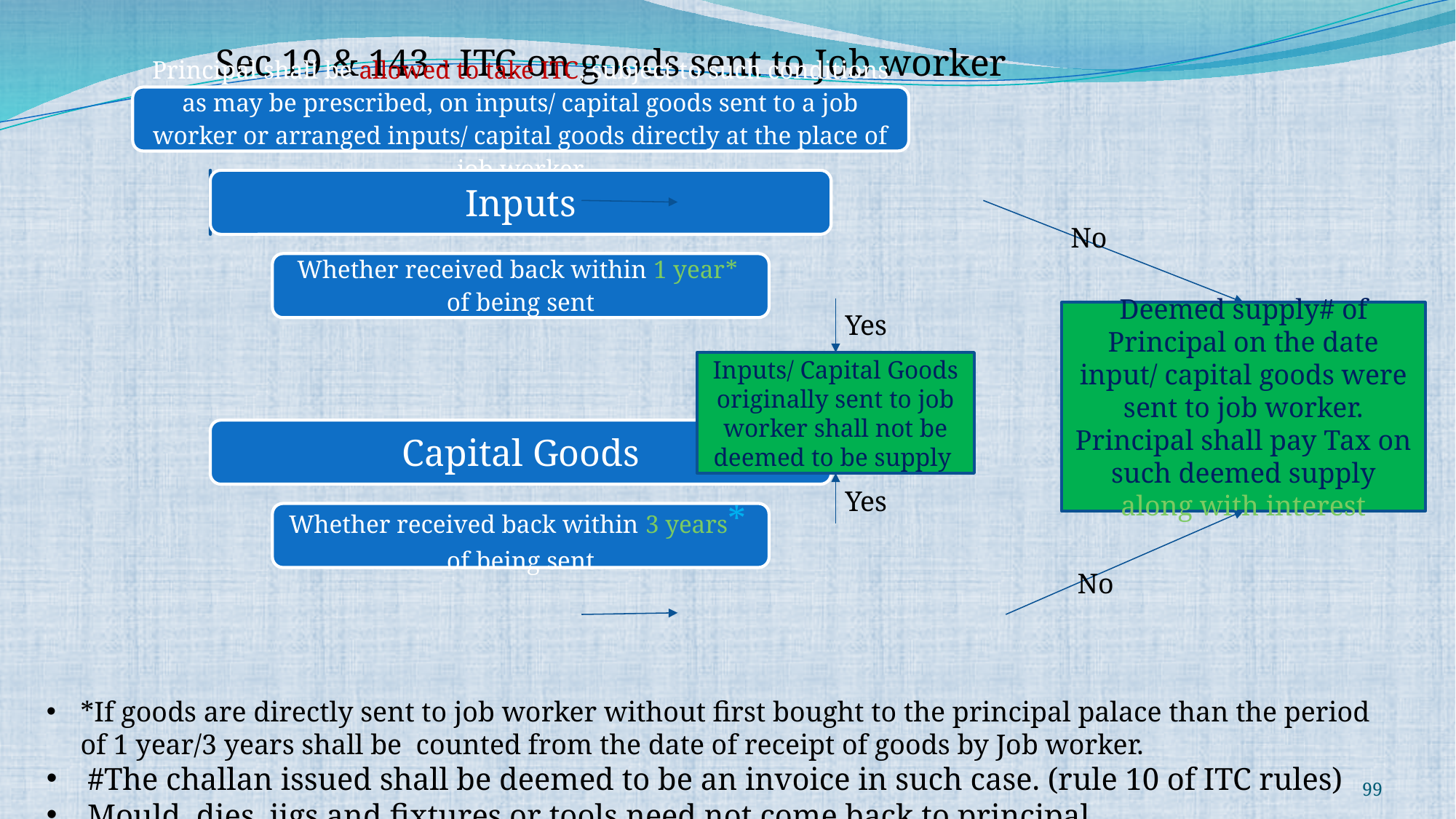

Sec 19 & 143 - ITC on goods sent to Job worker
Inputs
Whether received back within 1 year*  of being sent
Capital Goods
Whether received back within 3 years*  of being sent
No
Deemed supply# of Principal on the date input/ capital goods were sent to job worker. Principal shall pay Tax on such deemed supply along with interest
Yes
Inputs/ Capital Goods originally sent to job worker shall not be deemed to be supply
Yes
No
*If goods are directly sent to job worker without first bought to the principal palace than the period of 1 year/3 years shall be  counted from the date of receipt of goods by Job worker.
#The challan issued shall be deemed to be an invoice in such case. (rule 10 of ITC rules)
Mould, dies, jigs and fixtures or tools need not come back to principal.
99